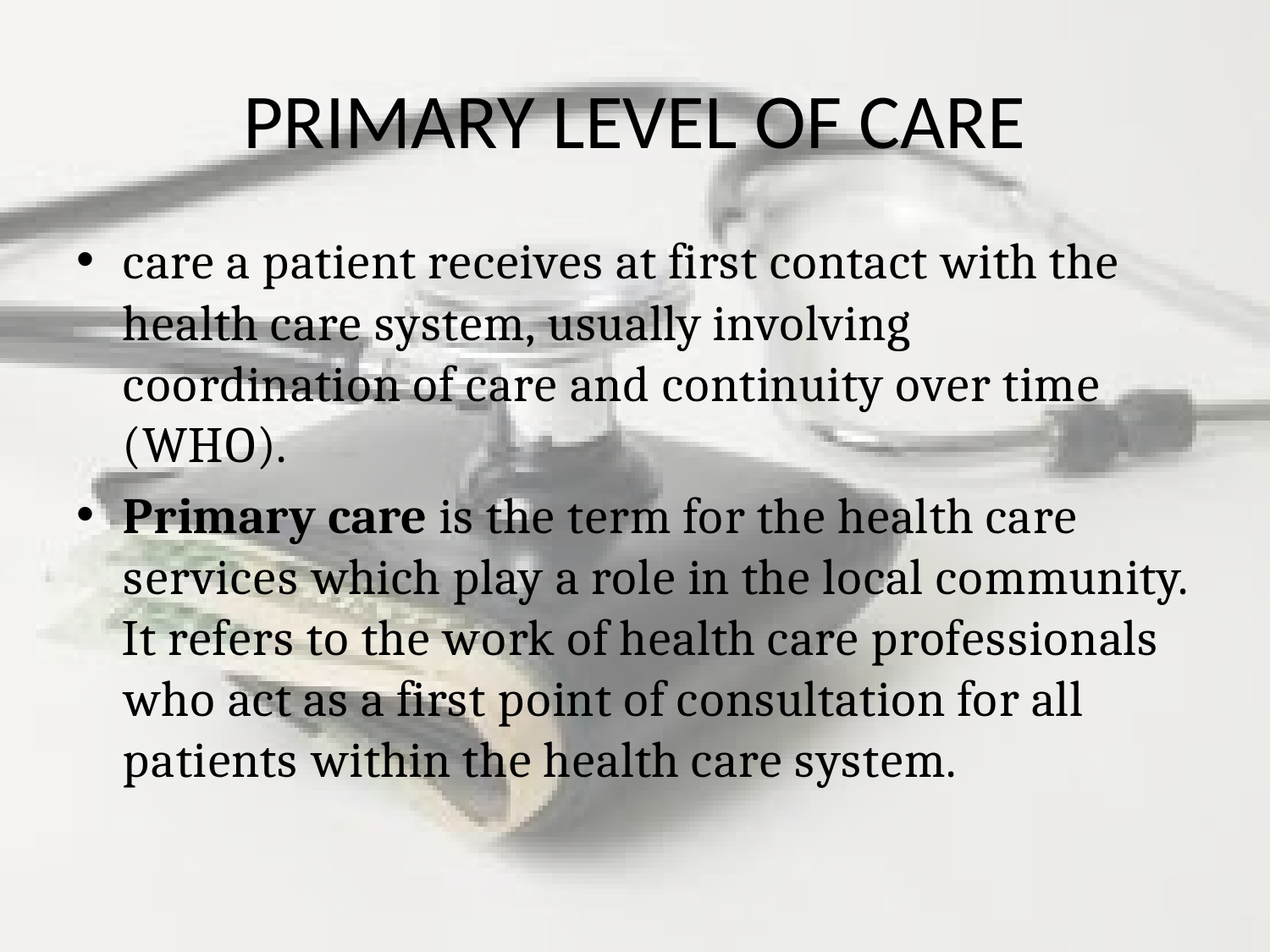

# PRIMARY LEVEL OF CARE
care a patient receives at first contact with the health care system, usually involving coordination of care and continuity over time (WHO).
Primary care is the term for the health care services which play a role in the local community. It refers to the work of health care professionals who act as a first point of consultation for all patients within the health care system.